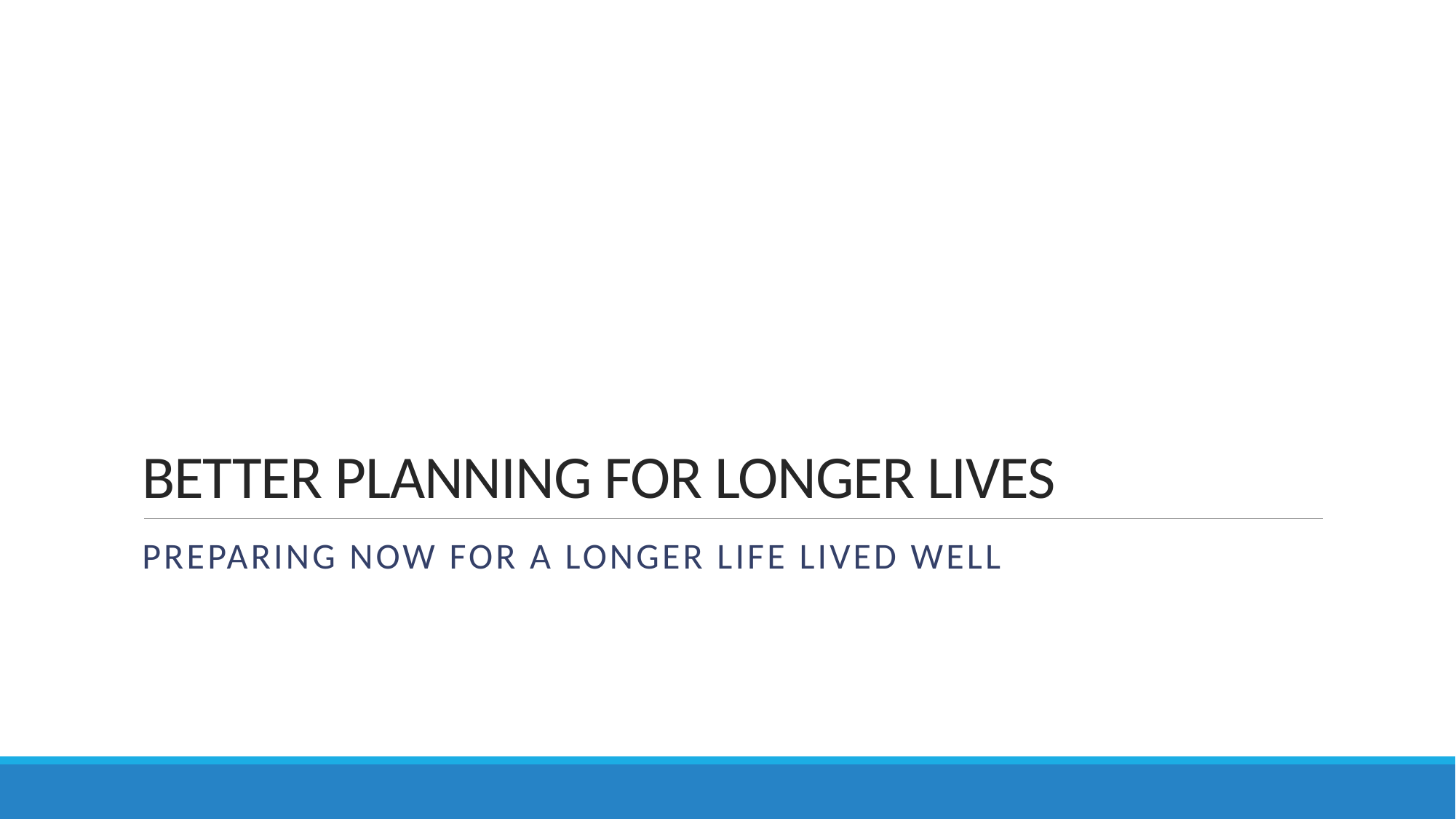

# BETTER PLANNING FOR LONGER LIVES
Preparing now for a longer life lived well